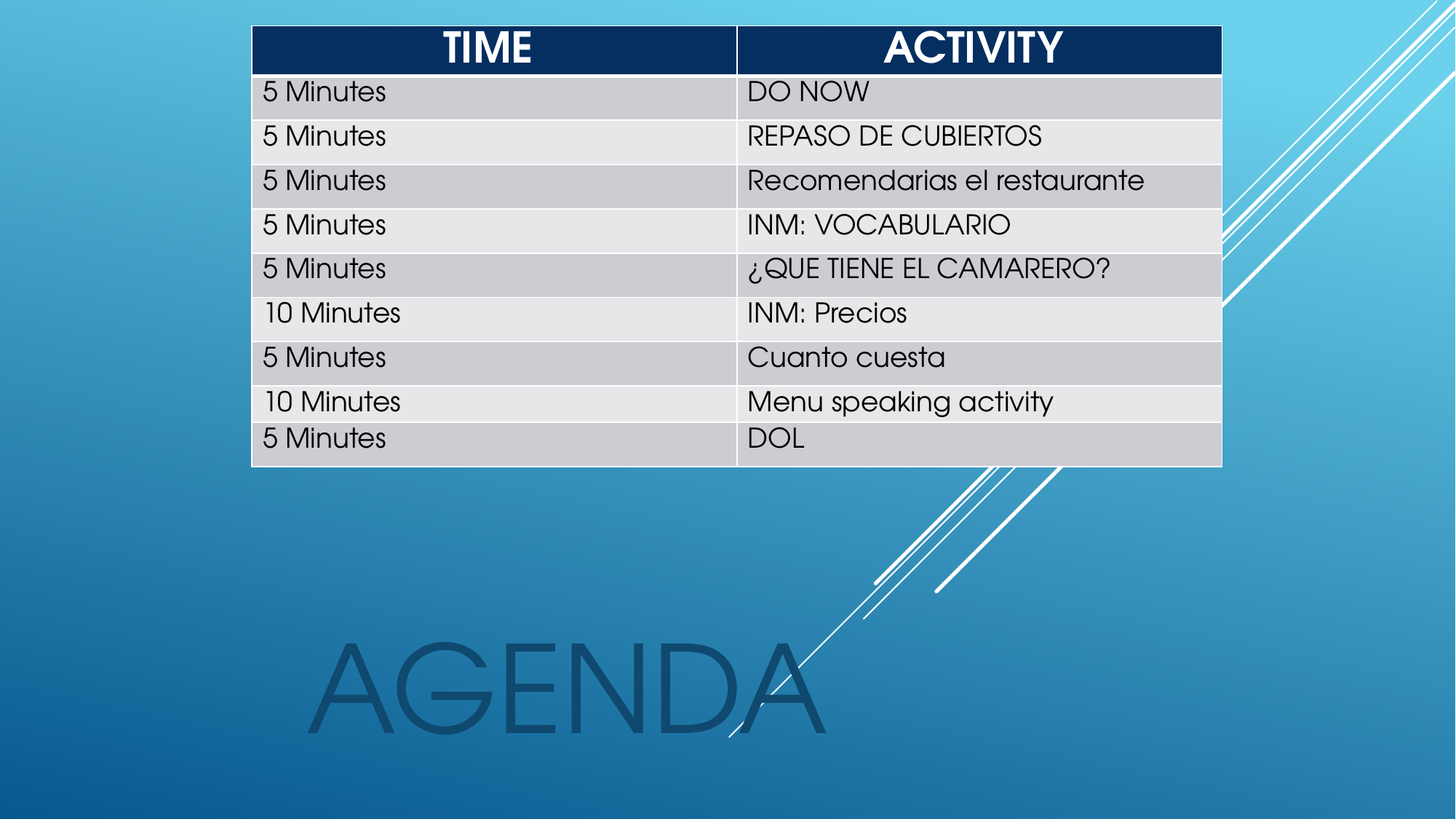

| TIME | ACTIVITY |
| --- | --- |
| 5 Minutes | DO NOW |
| 5 Minutes | REPASO DE CUBIERTOS |
| 5 Minutes | Recomendarias el restaurante |
| 5 Minutes | INM: VOCABULARIO |
| 5 Minutes | ¿QUE TIENE EL CAMARERO? |
| 10 Minutes | INM: Precios |
| 5 Minutes | Cuanto cuesta |
| 10 Minutes | Menu speaking activity |
| 5 Minutes | DOL |
AGENDA